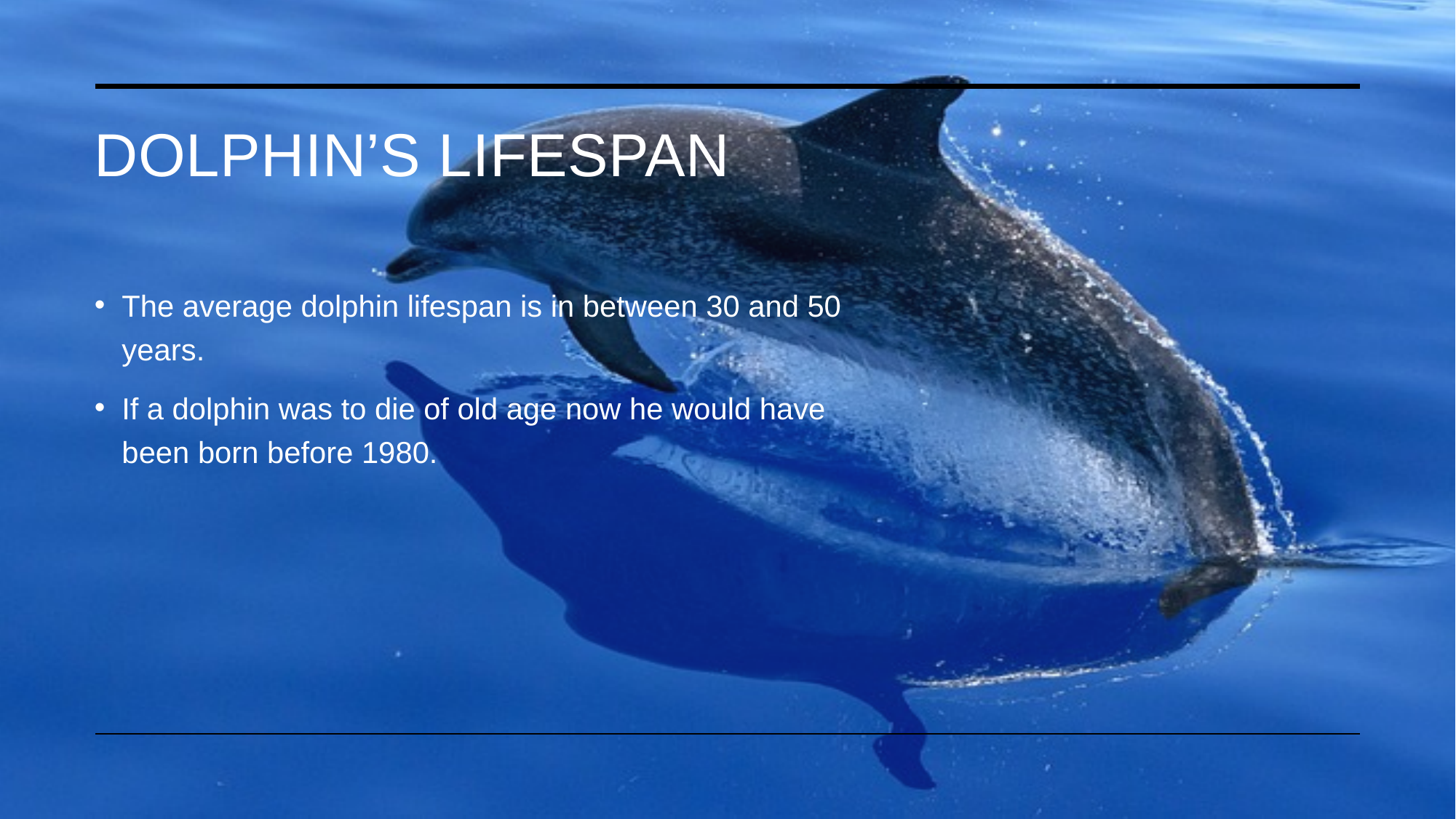

# Dolphin’s lifespan
The average dolphin lifespan is in between 30 and 50 years.
If a dolphin was to die of old age now he would have been born before 1980.